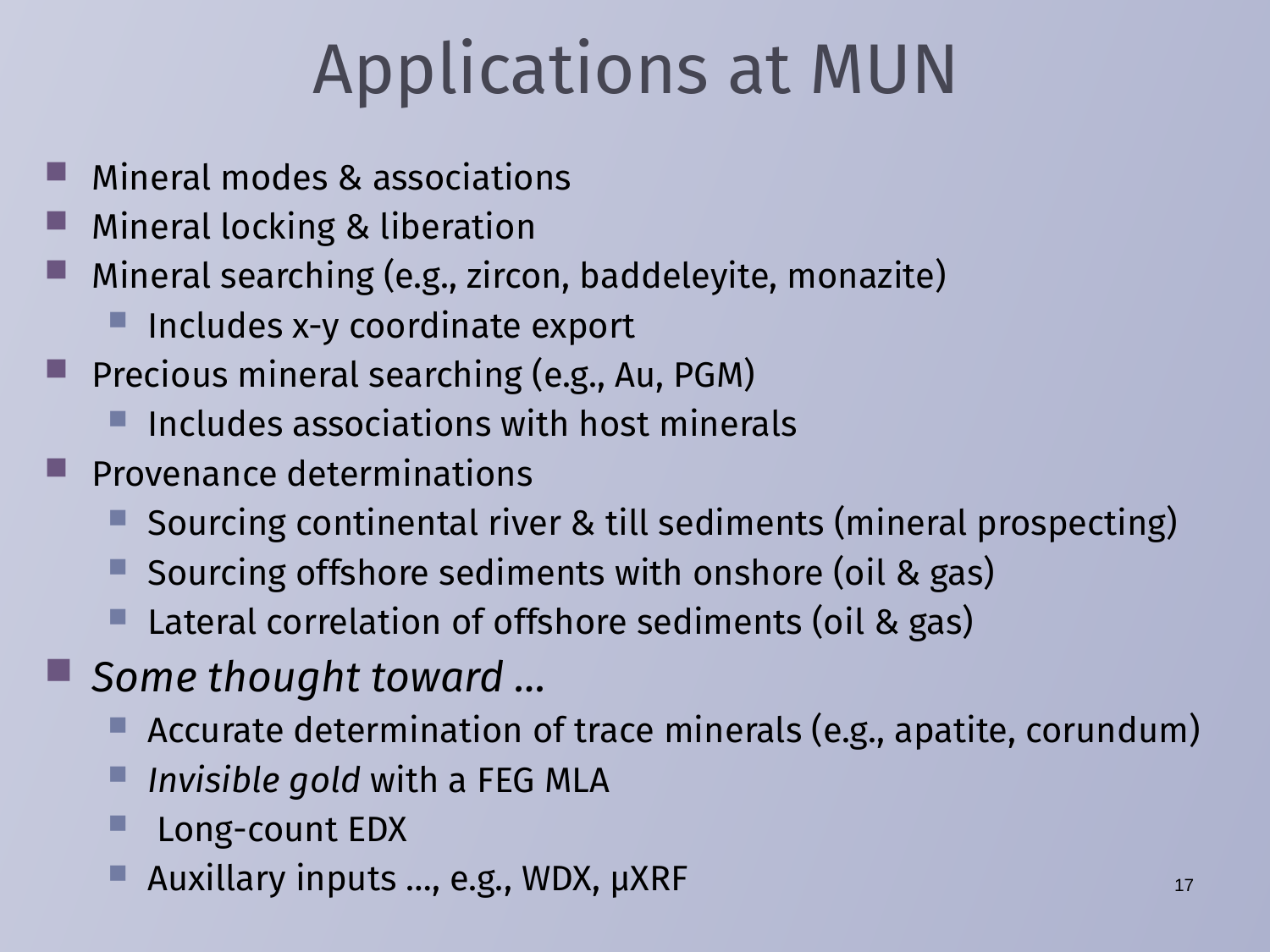

# Applications at MUN
Mineral modes & associations
Mineral locking & liberation
Mineral searching (e.g., zircon, baddeleyite, monazite)
Includes x-y coordinate export
Precious mineral searching (e.g., Au, PGM)
Includes associations with host minerals
Provenance determinations
Sourcing continental river & till sediments (mineral prospecting)
Sourcing offshore sediments with onshore (oil & gas)
Lateral correlation of offshore sediments (oil & gas)
Some thought toward …
Accurate determination of trace minerals (e.g., apatite, corundum)
Invisible gold with a FEG MLA
 Long-count EDX
Auxillary inputs …, e.g., WDX, μXRF

17